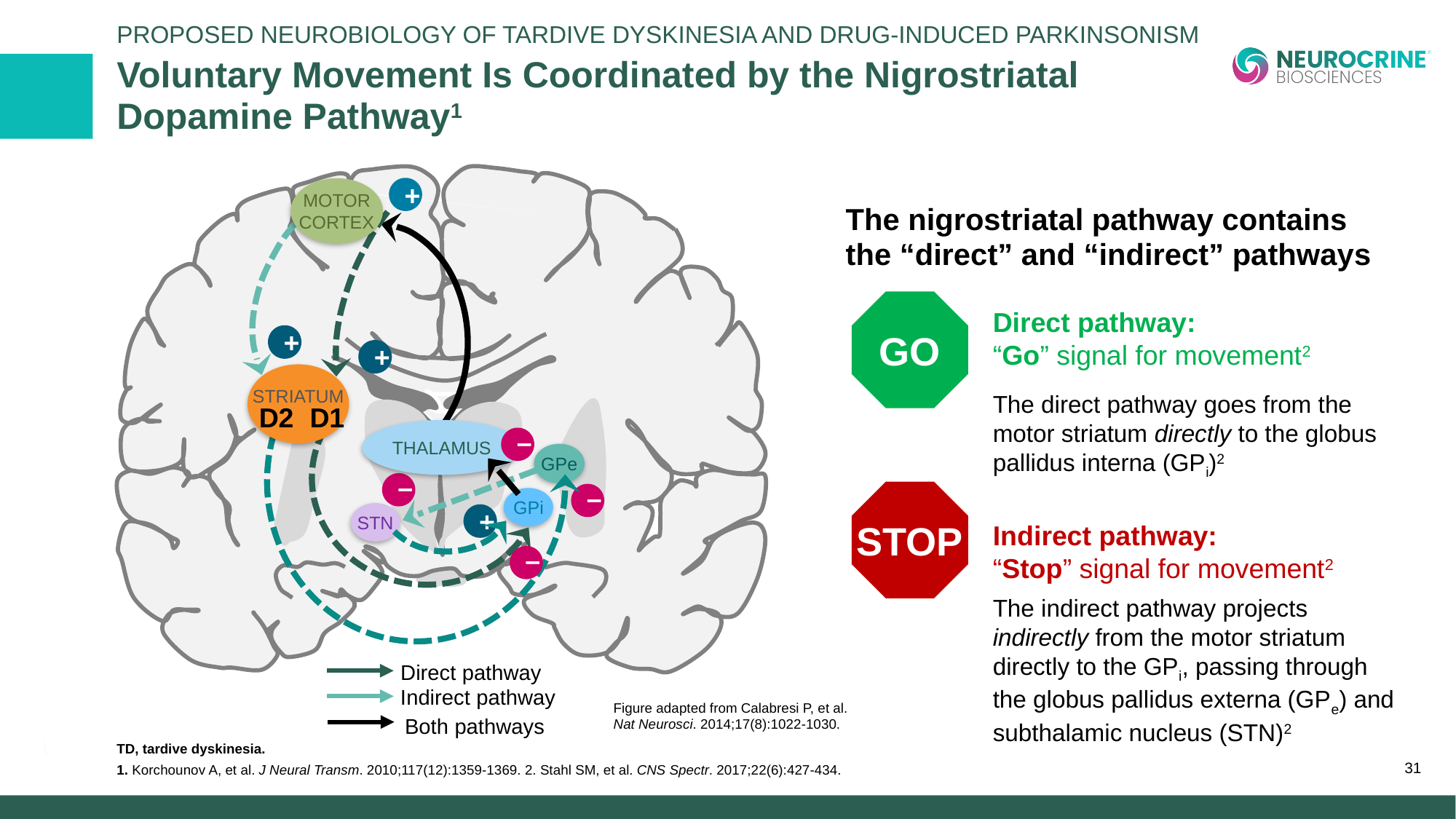

Proposed Neurobiology of Tardive Dyskinesia and drug-induced parkinsonism
# Voluntary Movement Is Coordinated by the Nigrostriatal Dopamine Pathway1

+
Motor
Cortex

+
+
Striatum
D2
D1
Thalamus
–
GPe
–
–
GPi
STN
+
–
Direct pathway
Indirect pathway
Both pathways
The nigrostriatal pathway contains the “direct” and “indirect” pathways

Direct pathway:
“Go” signal for movement2
The direct pathway goes from the motor striatum directly to the globus pallidus interna (GPi)2

Indirect pathway:
“Stop” signal for movement2
The indirect pathway projects indirectly from the motor striatum directly to the GPi, passing through the globus pallidus externa (GPe) and subthalamic nucleus (STN)2
GO
STOP
Figure adapted from Calabresi P, et al. Nat Neurosci. 2014;17(8):1022-1030.
TD, tardive dyskinesia.
1. Korchounov A, et al. J Neural Transm. 2010;117(12):1359-1369. 2. Stahl SM, et al. CNS Spectr. 2017;22(6):427-434.
31